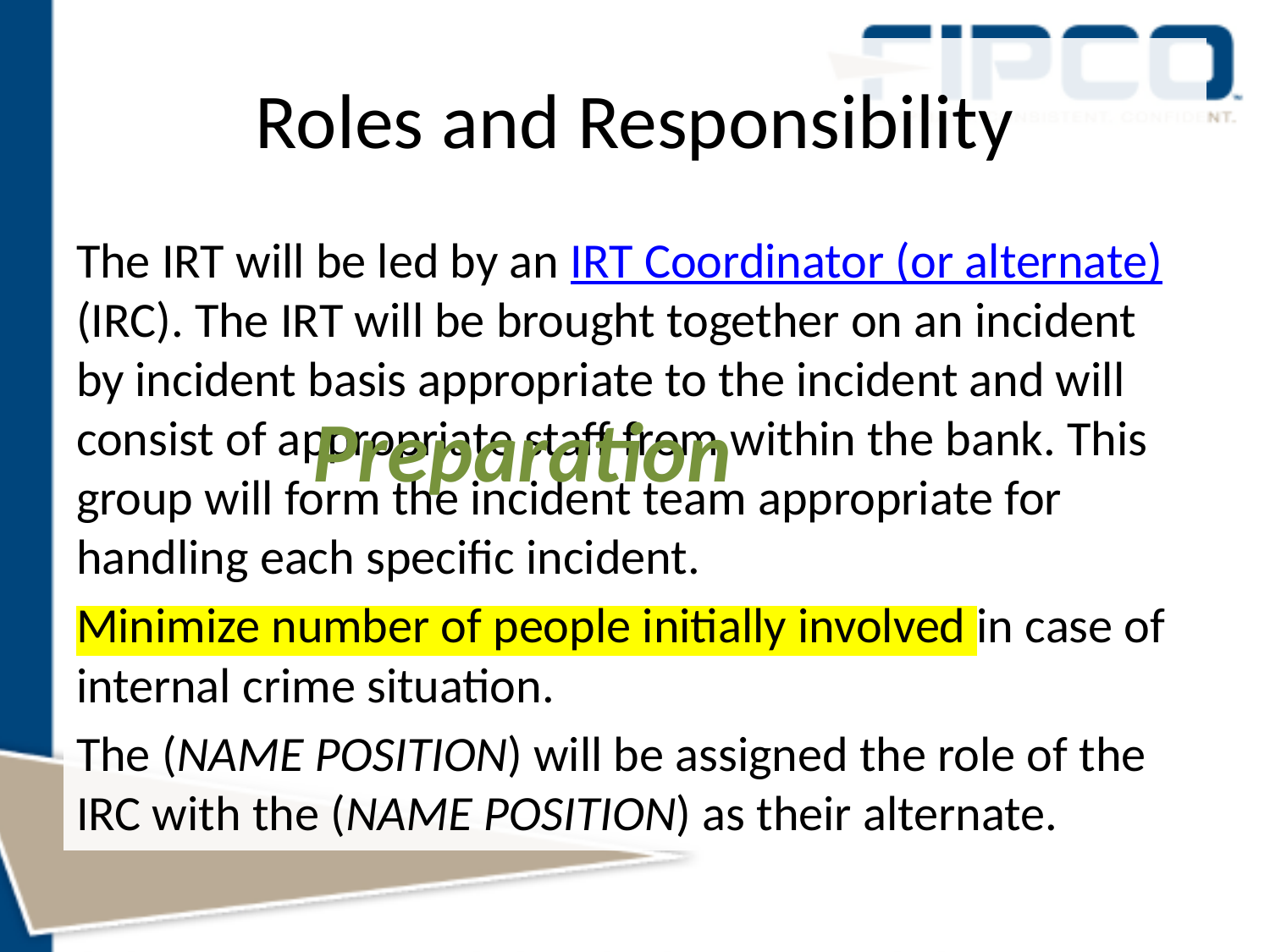

# Roles and Responsibility
The IRT will be led by an IRT Coordinator (or alternate)  (IRC). The IRT will be brought together on an incident by incident basis appropriate to the incident and will consist of appropriate staff from within the bank. This group will form the incident team appropriate for handling each specific incident.
Minimize number of people initially involved in case of internal crime situation.
The (NAME POSITION) will be assigned the role of the IRC with the (NAME POSITION) as their alternate.

Preparation